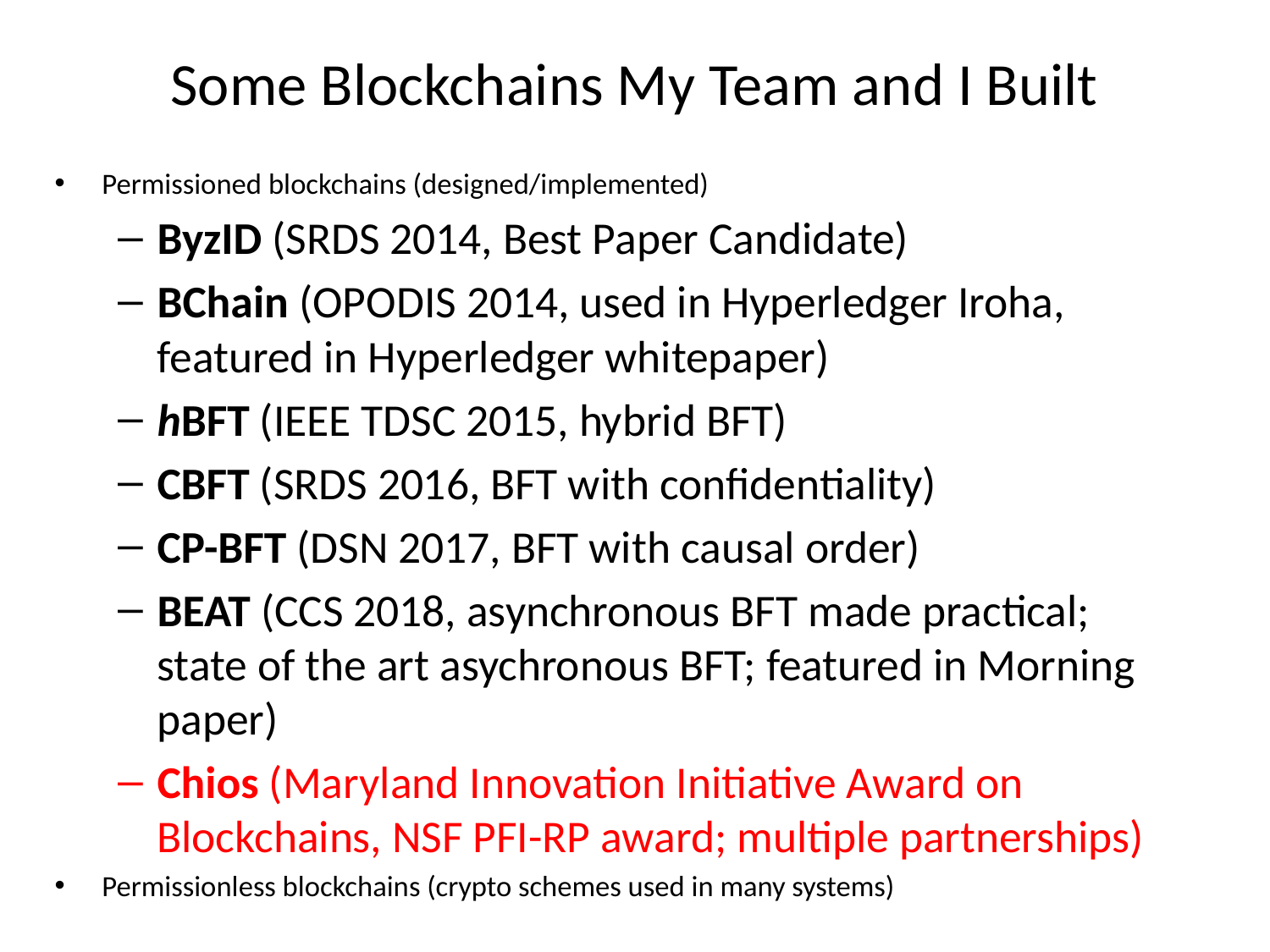

# Some Blockchains My Team and I Built
Permissioned blockchains (designed/implemented)
ByzID (SRDS 2014, Best Paper Candidate)
BChain (OPODIS 2014, used in Hyperledger Iroha, featured in Hyperledger whitepaper)
hBFT (IEEE TDSC 2015, hybrid BFT)
CBFT (SRDS 2016, BFT with confidentiality)
CP-BFT (DSN 2017, BFT with causal order)
BEAT (CCS 2018, asynchronous BFT made practical; state of the art asychronous BFT; featured in Morning paper)
Chios (Maryland Innovation Initiative Award on Blockchains, NSF PFI-RP award; multiple partnerships)
Permissionless blockchains (crypto schemes used in many systems)